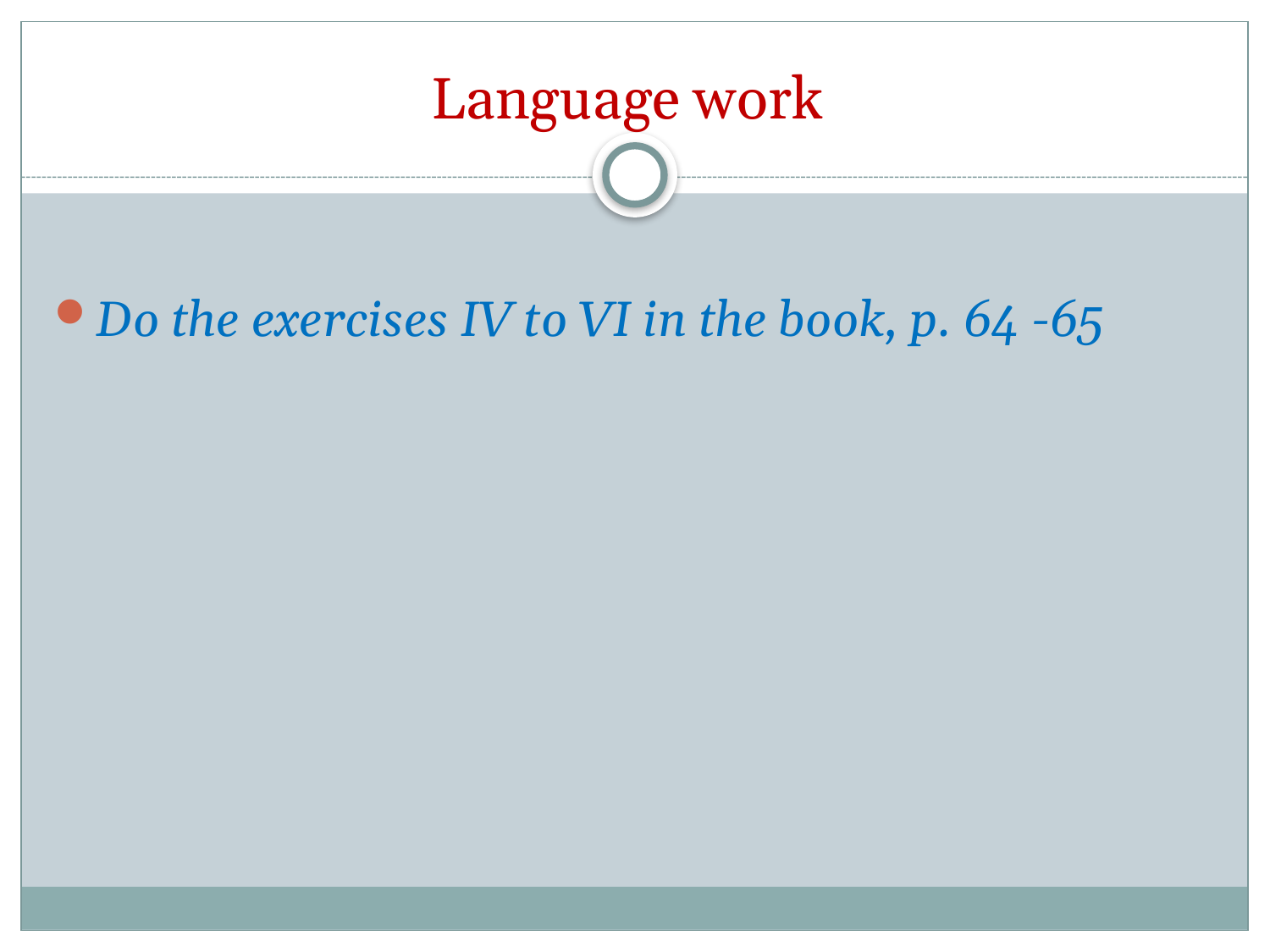

# Language work

Do the exercises IV to VI in the book, p. 64 -65